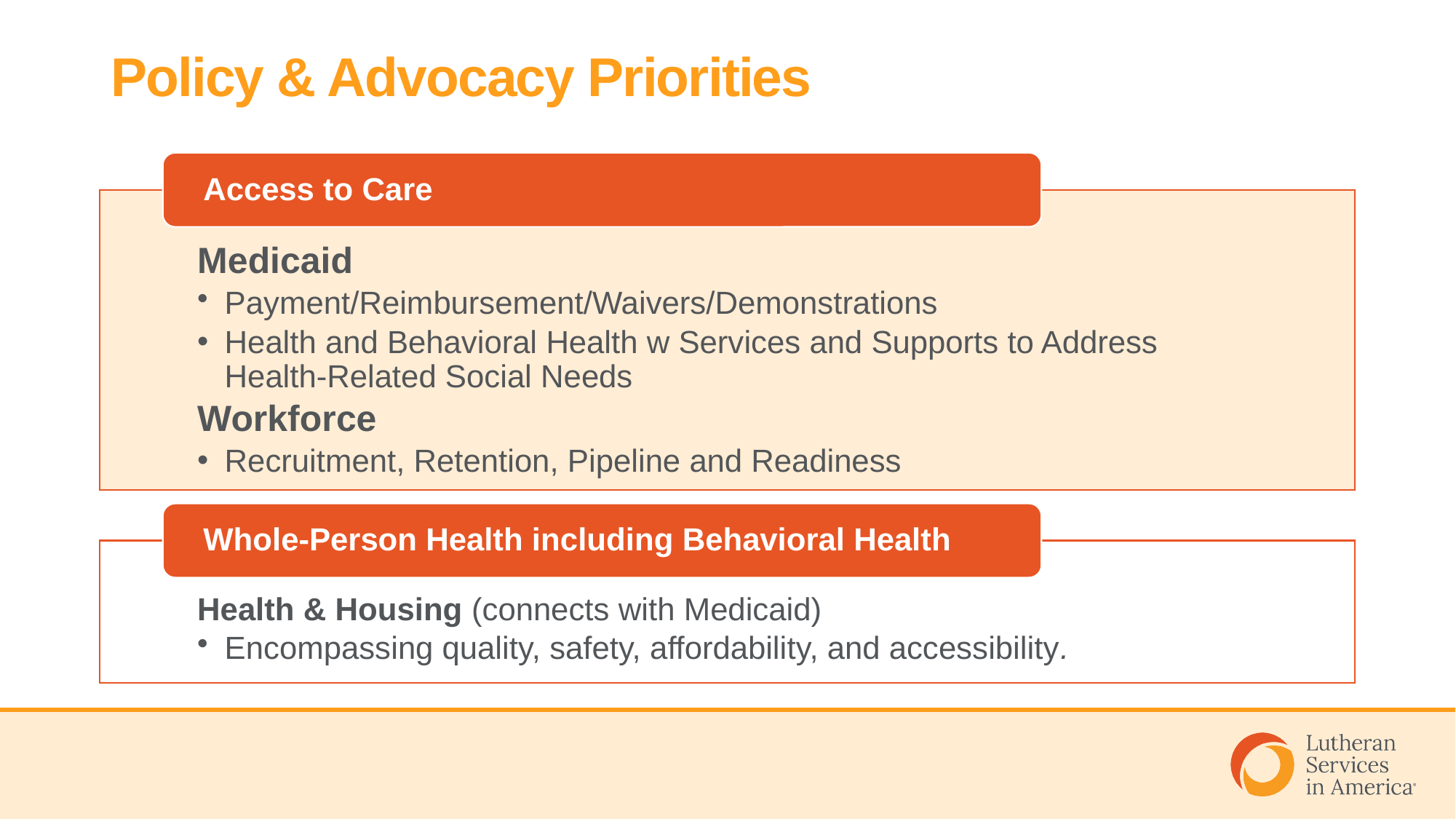

# Policy & Advocacy Priorities
Medicaid
Payment/Reimbursement/Waivers/Demonstrations
Health and Behavioral Health w Services and Supports to Address Health-Related Social Needs
Workforce
Recruitment, Retention, Pipeline and Readiness
Access to Care
Health & Housing (connects with Medicaid)
Encompassing quality, safety, affordability, and accessibility.
Whole-Person Health including Behavioral Health